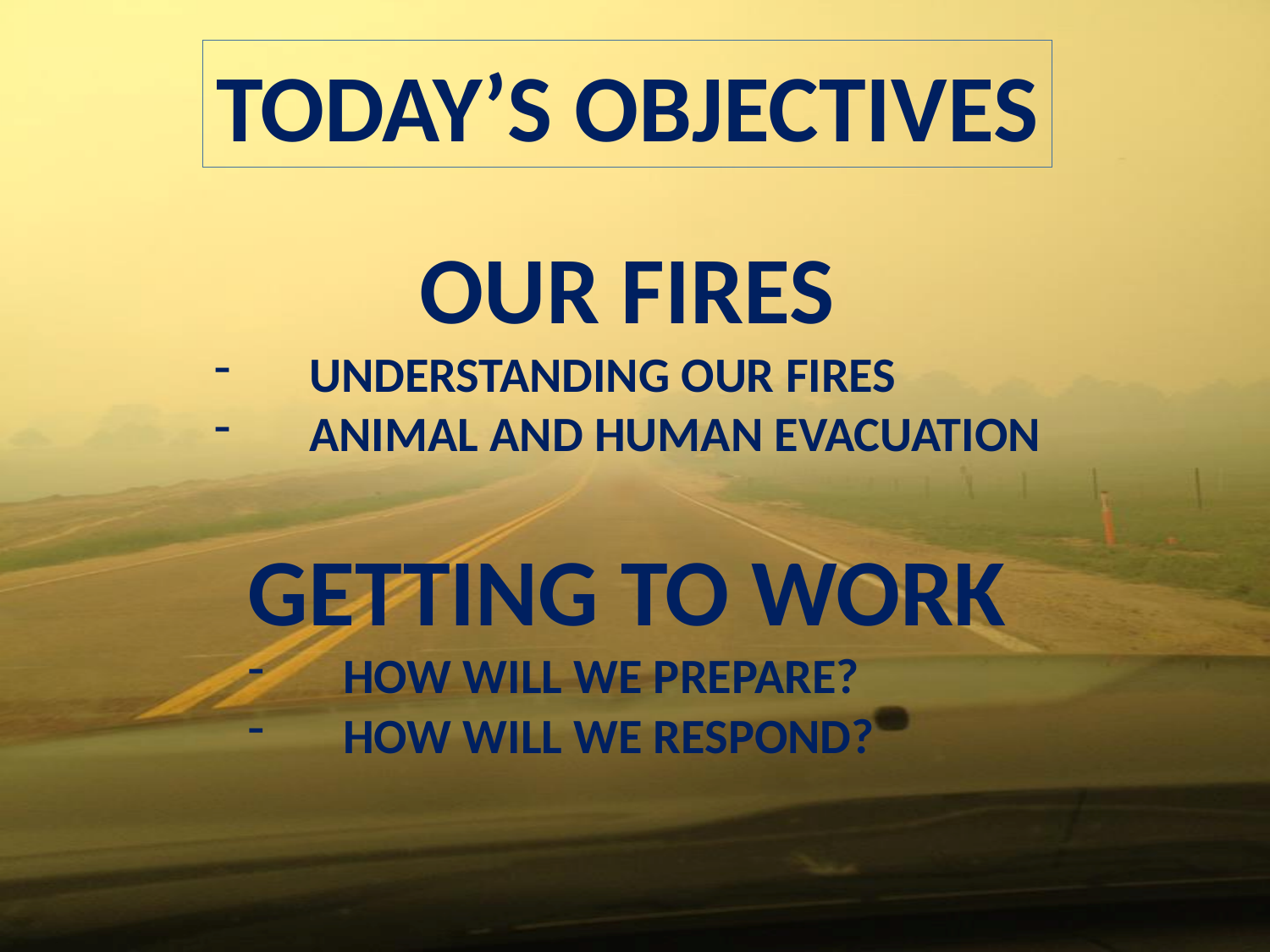

TODAY’S OBJECTIVES
OUR FIRES
UNDERSTANDING OUR FIRES
ANIMAL AND HUMAN EVACUATION
GETTING TO WORK
HOW WILL WE PREPARE?
HOW WILL WE RESPOND?